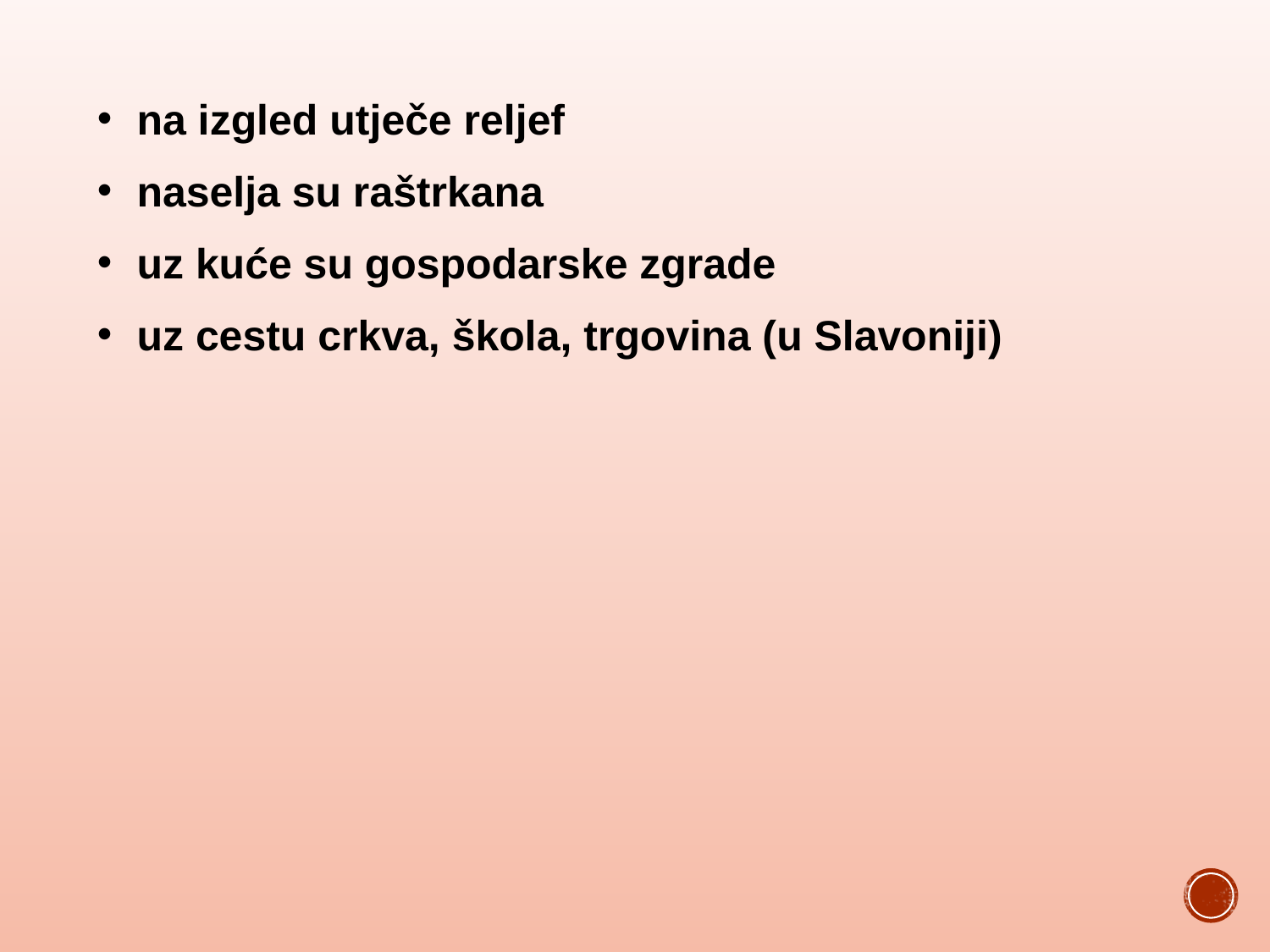

na izgled utječe reljef
naselja su raštrkana
uz kuće su gospodarske zgrade
uz cestu crkva, škola, trgovina (u Slavoniji)